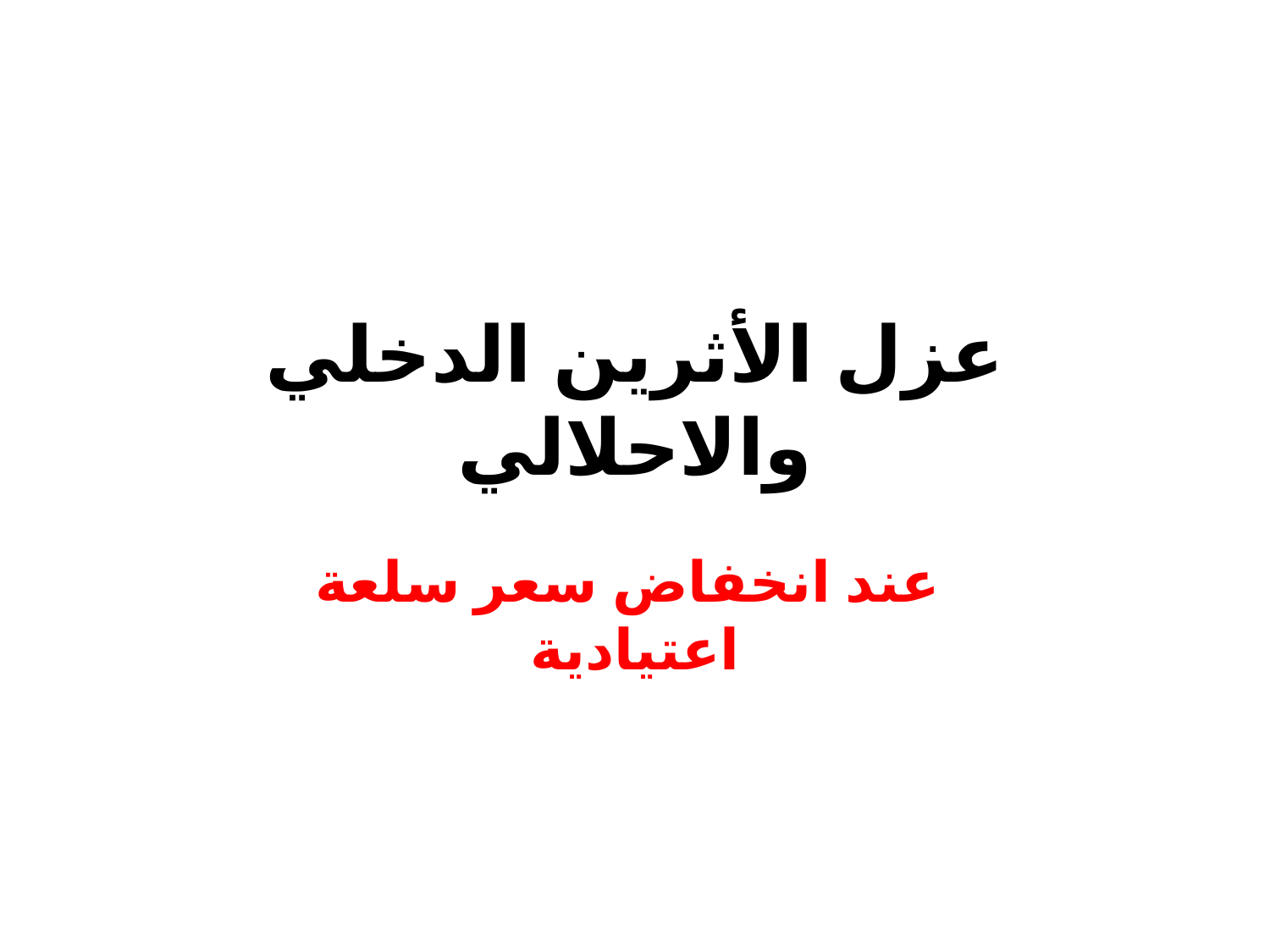

# عزل الأثرين الدخلي والاحلالي
 عند انخفاض سعر سلعة اعتيادية